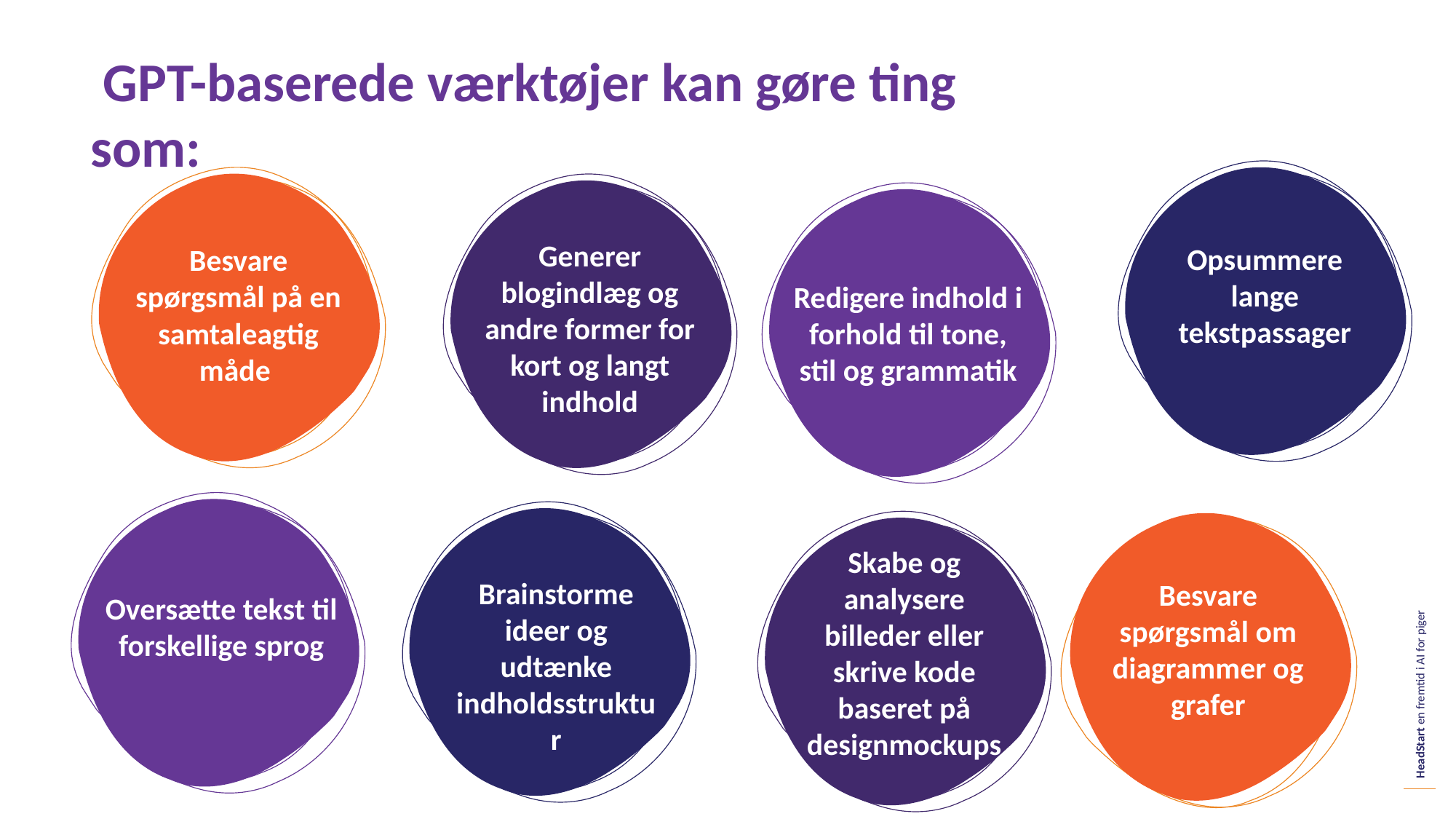

GPT-baserede værktøjer kan gøre ting som:

Generer blogindlæg og andre former for kort og langt indhold
Opsummere lange tekstpassager
Besvare spørgsmål på en samtaleagtig måde
Redigere indhold i forhold til tone, stil og grammatik

Skabe og analysere billeder eller skrive kode baseret på designmockups
Brainstorme ideer og udtænke indholdsstruktur
Besvare spørgsmål om diagrammer og grafer
Oversætte tekst til forskellige sprog